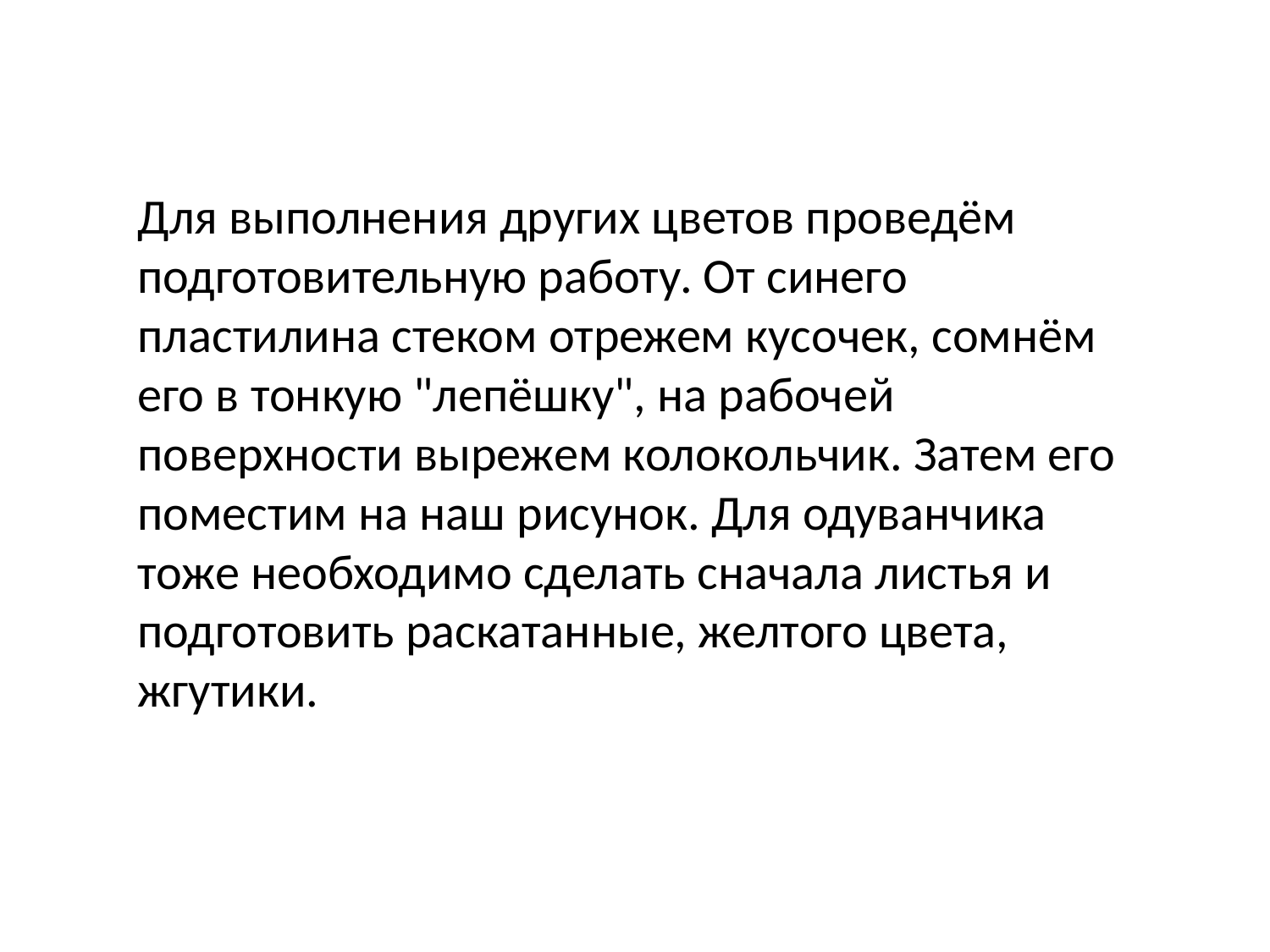

# Для выполнения других цветов проведём подготовительную работу. От синего пластилина стеком отрежем кусочек, сомнём его в тонкую "лепёшку", на рабочей поверхности вырежем колокольчик. Затем его поместим на наш рисунок. Для одуванчика тоже необходимо сделать сначала листья и подготовить раскатанные, желтого цвета, жгутики.